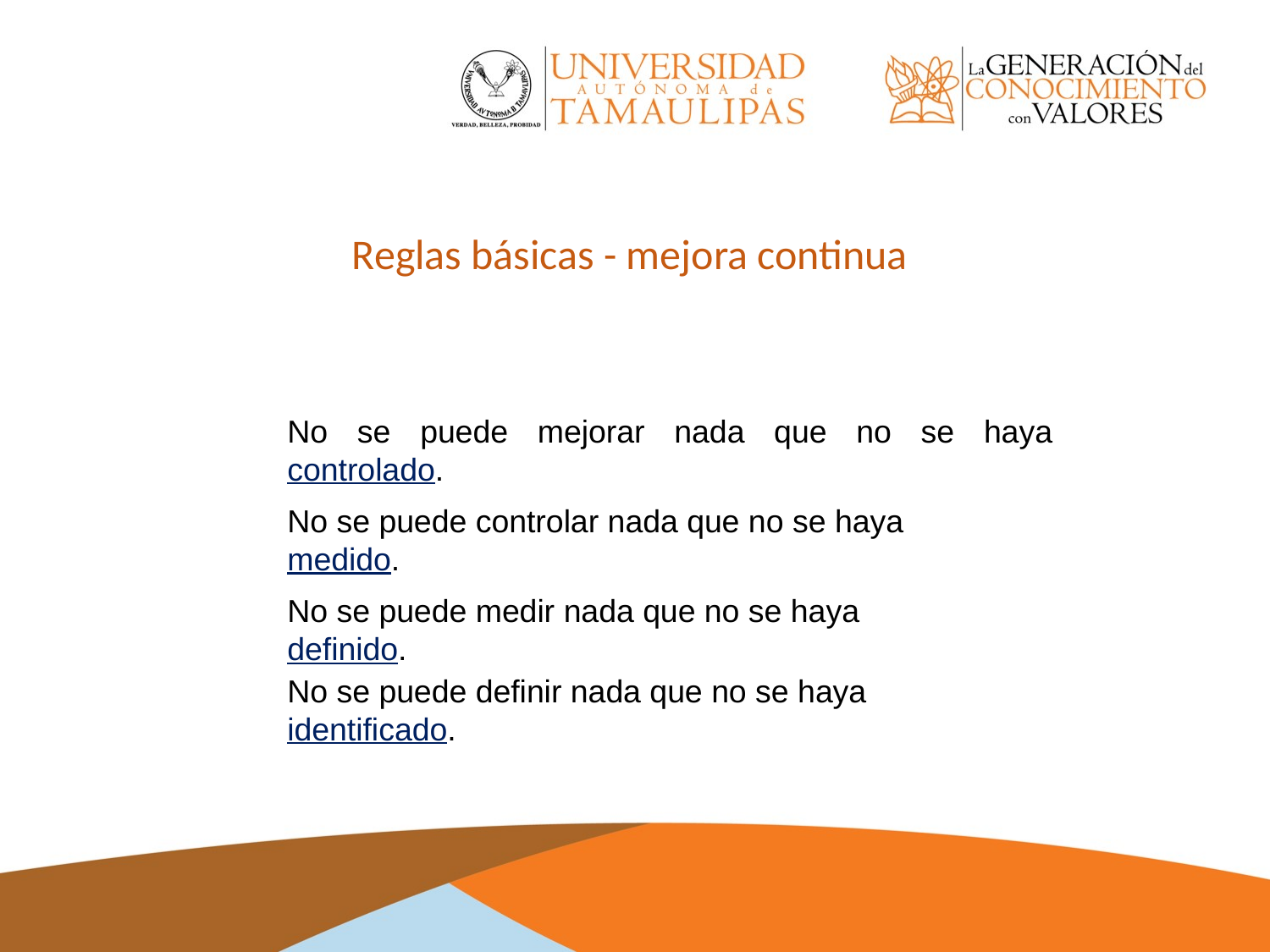

Reglas básicas - mejora continua
No se puede mejorar nada que no se haya controlado.
No se puede controlar nada que no se haya medido.
No se puede medir nada que no se haya definido.

No se puede definir nada que no se haya identificado.